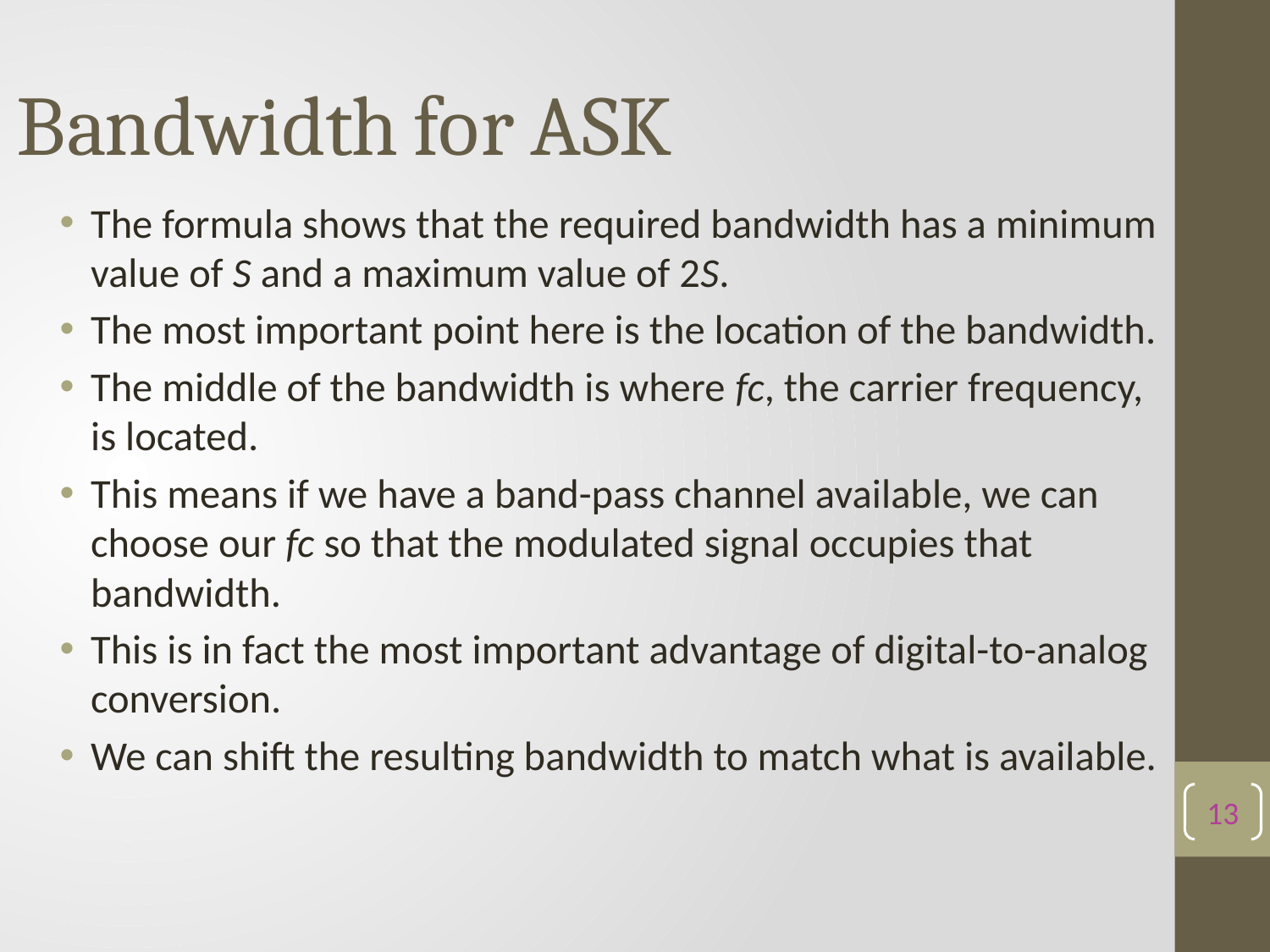

# Bandwidth for ASK
The formula shows that the required bandwidth has a minimum value of S and a maximum value of 2S.
The most important point here is the location of the bandwidth.
The middle of the bandwidth is where fc, the carrier frequency, is located.
This means if we have a band-pass channel available, we can choose our fc so that the modulated signal occupies that bandwidth.
This is in fact the most important advantage of digital-to-analog conversion.
We can shift the resulting bandwidth to match what is available.
13